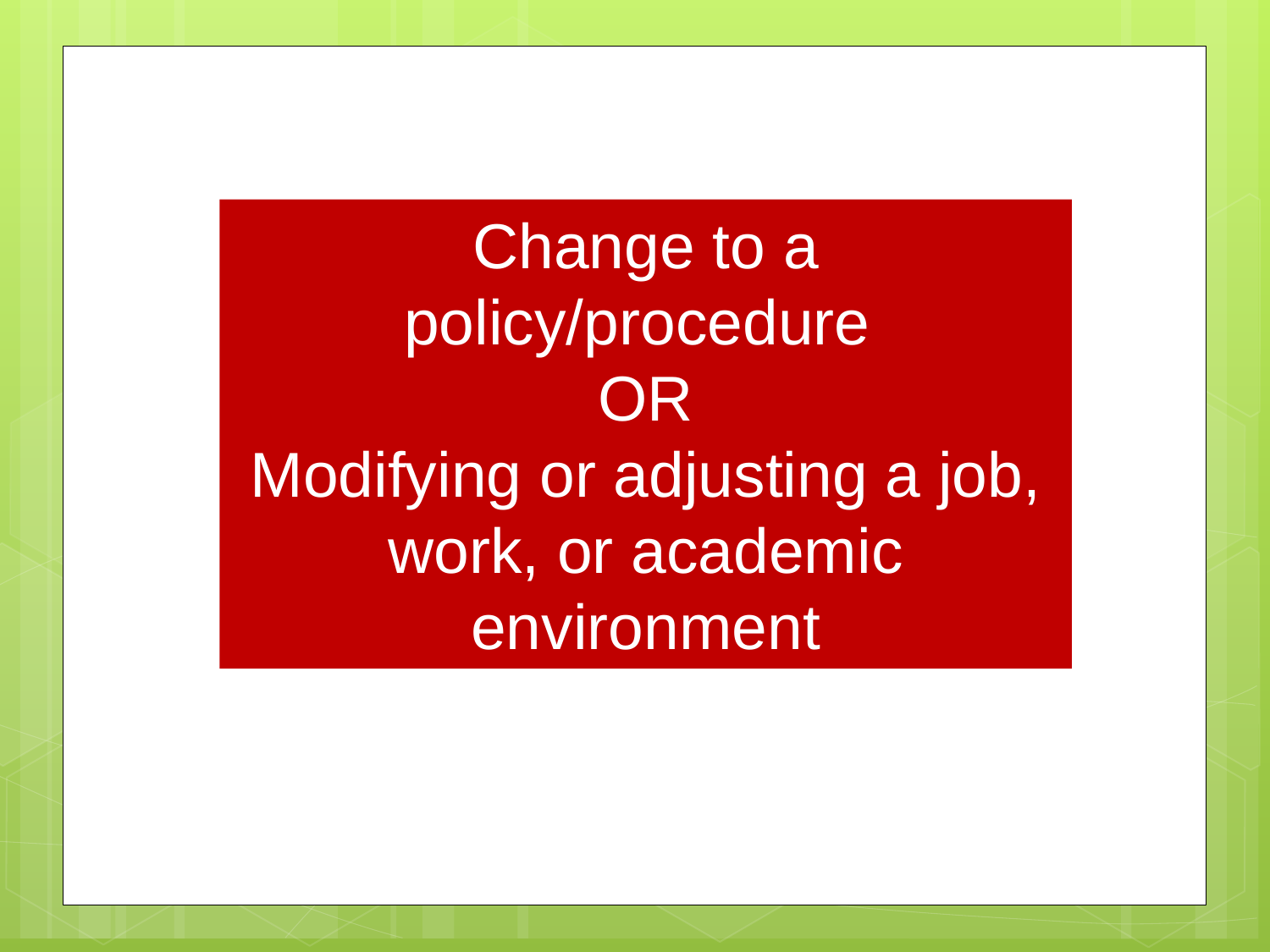

Change to a policy/procedure
OR
Modifying or adjusting a job, work, or academic environment